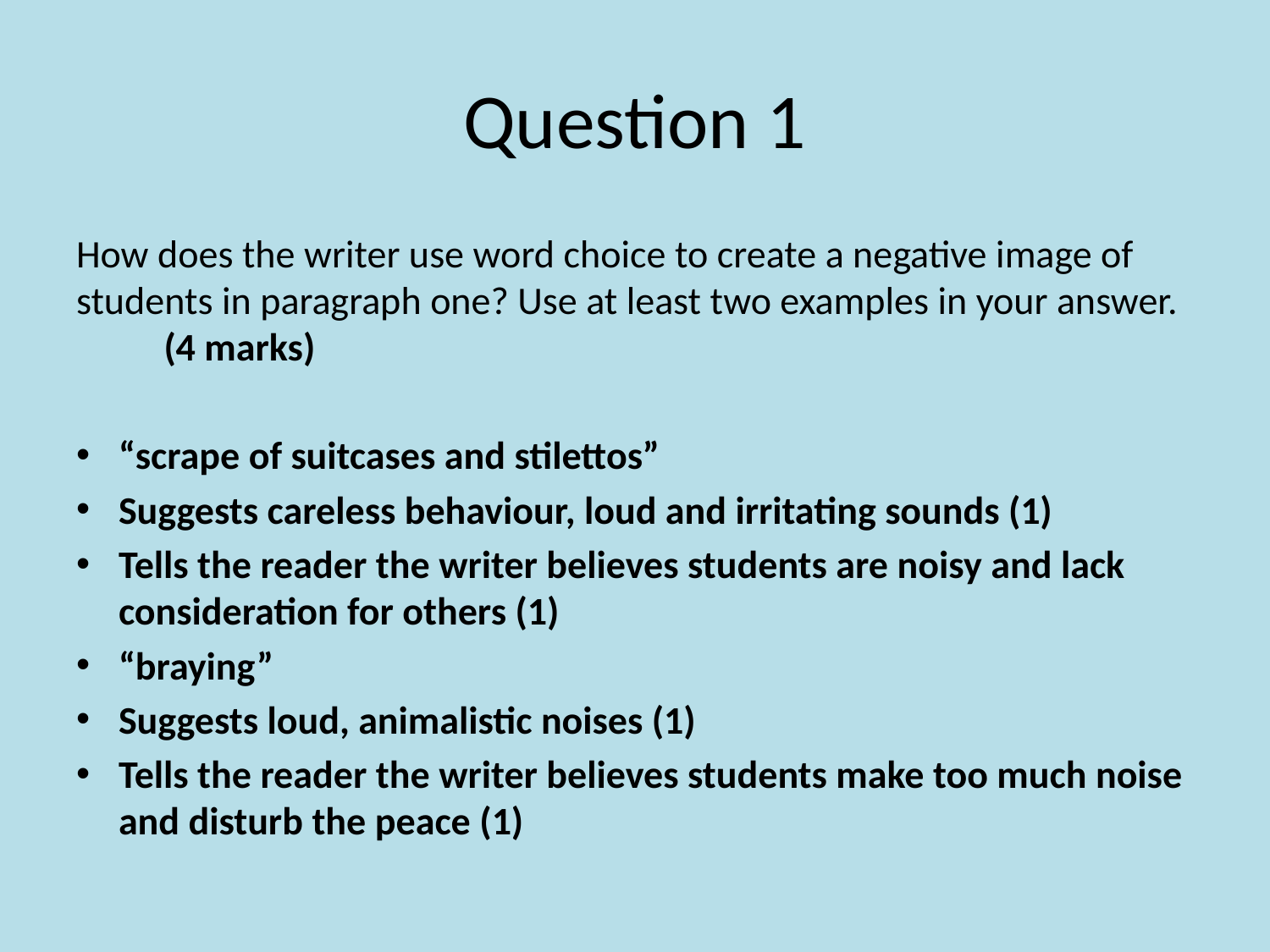

# Question 1
How does the writer use word choice to create a negative image of students in paragraph one? Use at least two examples in your answer.				(4 marks)

“scrape of suitcases and stilettos”
Suggests careless behaviour, loud and irritating sounds (1)
Tells the reader the writer believes students are noisy and lack consideration for others (1)
“braying”
Suggests loud, animalistic noises (1)
Tells the reader the writer believes students make too much noise and disturb the peace (1)